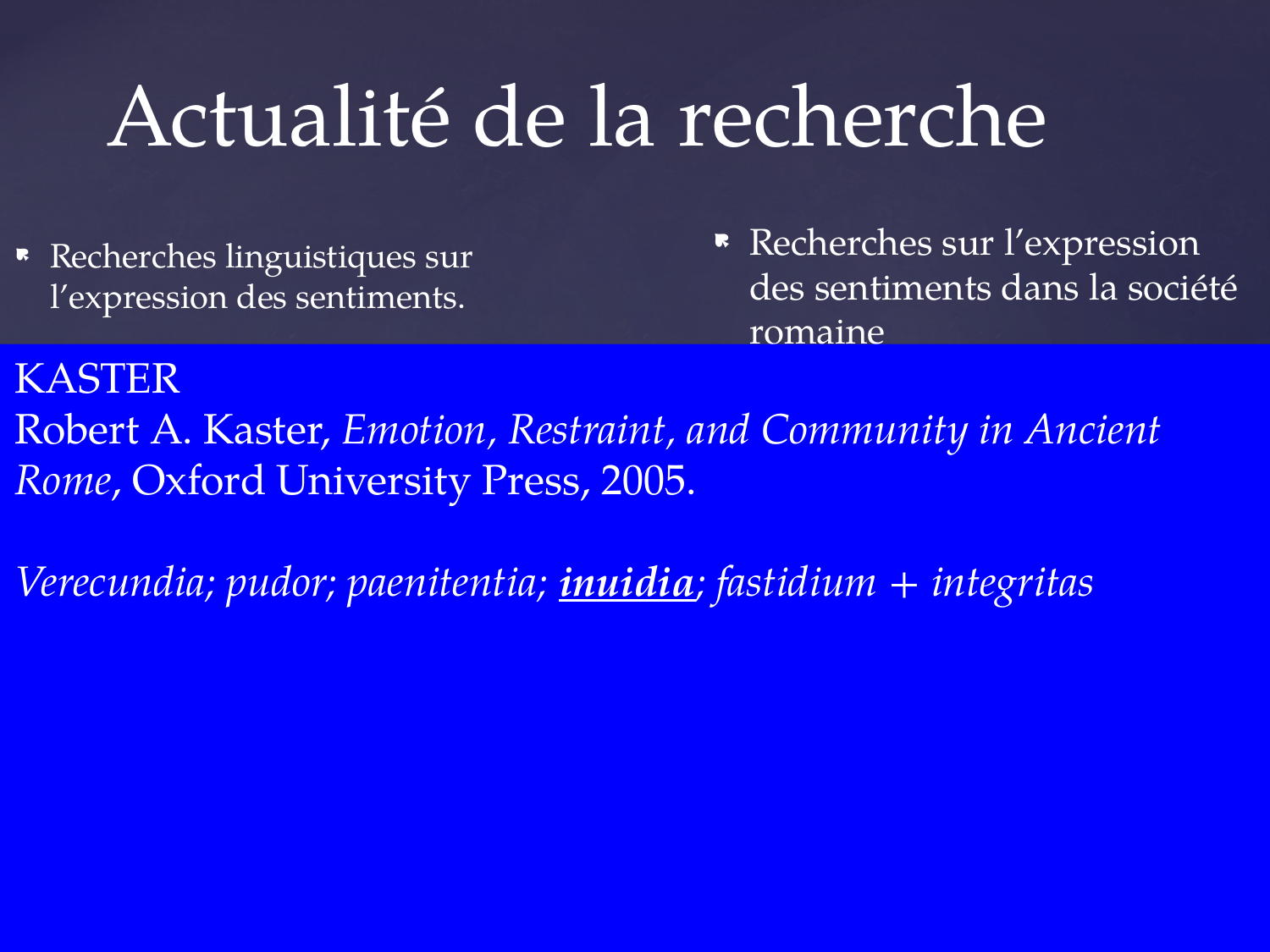

# Actualité de la recherche
Recherches sur l’expression des sentiments dans la société romaine

AUBREVILLE
Der Hass im antiken Rom. Studien zur Emotionalität in der späten Republik und frühen Kaiserzeit, Stuttgart, Franz Steiner, 2021

Recherches linguistiques sur l’expression des sentiments.

SAKHNO
« ennemi » = « non-ami »; « étranger » [+/- hospitalité];  « haï, détesté »; « exclu, rejeté »; « mal intentionné »; « contre »; « guerre, lutte »; « autre, autre (d’une paire) ».

« L’image de l’ennemi à travers les termes de différentes langues (données de sémantique historique) ». In B. Krulic (éd.). L’ennemi en regard(s). Images, usages et interprétations dans l’histoire et la littérature (France, Allemagne, Russie, XVIII-XX siècles), P. Lang, 2012, p. 13-30.

KASTER
Robert A. Kaster, Emotion, Restraint, and Community in Ancient Rome, Oxford University Press, 2005.

Verecundia; pudor; paenitentia; inuidia; fastidium + integritas